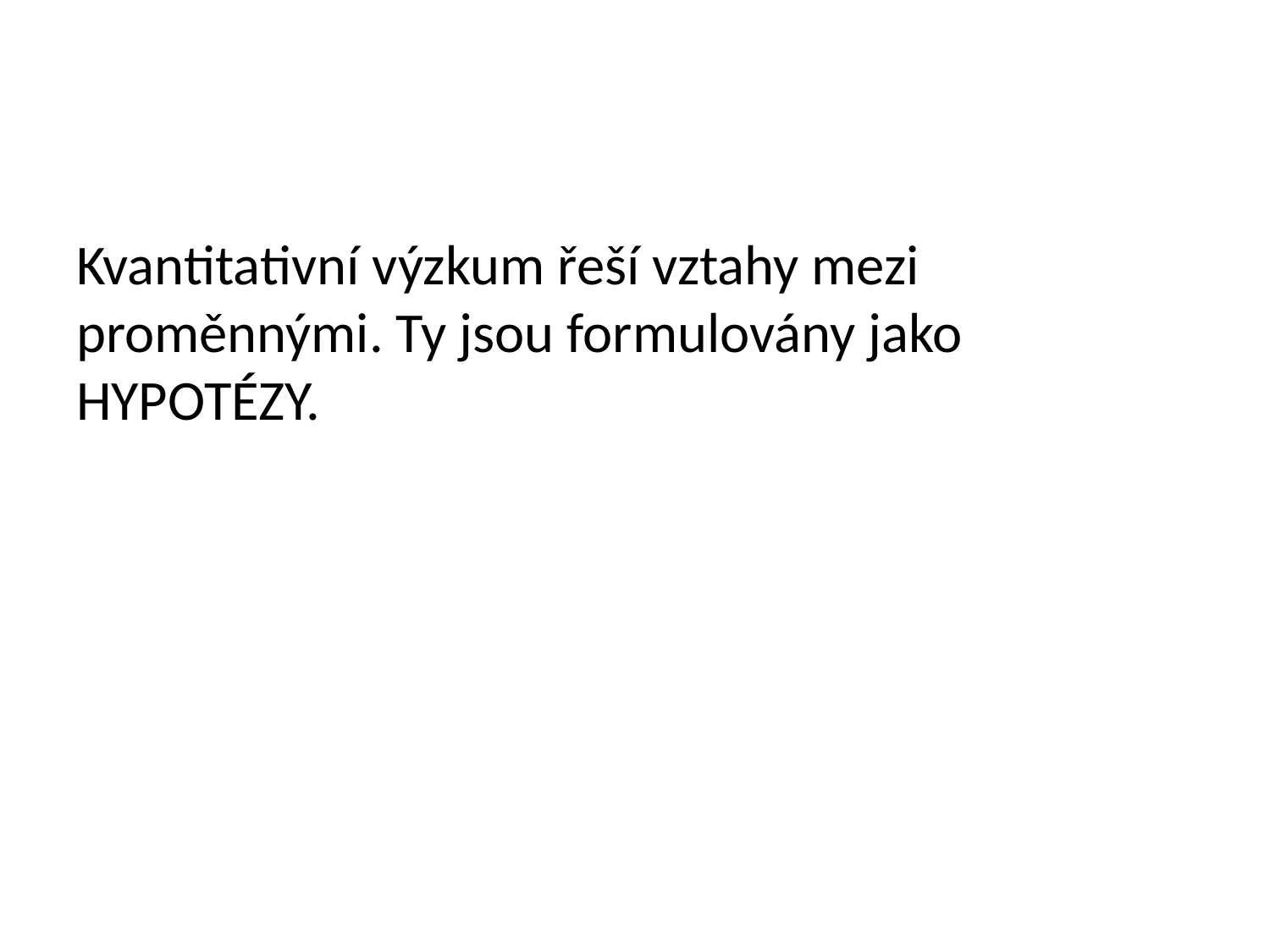

Kvantitativní výzkum řeší vztahy mezi proměnnými. Ty jsou formulovány jako HYPOTÉZY.